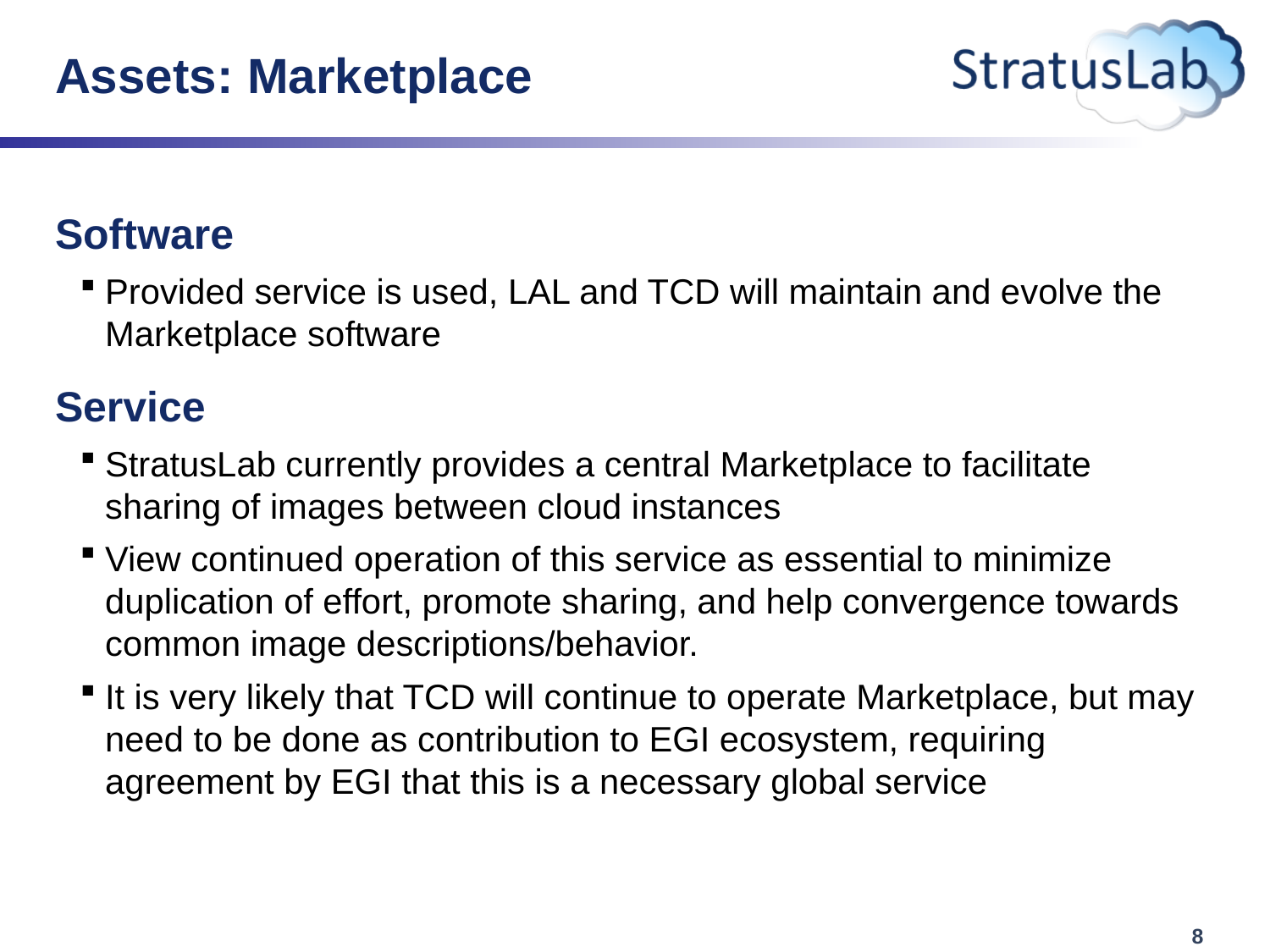

# Assets: Marketplace
Software
Provided service is used, LAL and TCD will maintain and evolve the Marketplace software
Service
StratusLab currently provides a central Marketplace to facilitate sharing of images between cloud instances
View continued operation of this service as essential to minimize duplication of effort, promote sharing, and help convergence towards common image descriptions/behavior.
It is very likely that TCD will continue to operate Marketplace, but may need to be done as contribution to EGI ecosystem, requiring agreement by EGI that this is a necessary global service